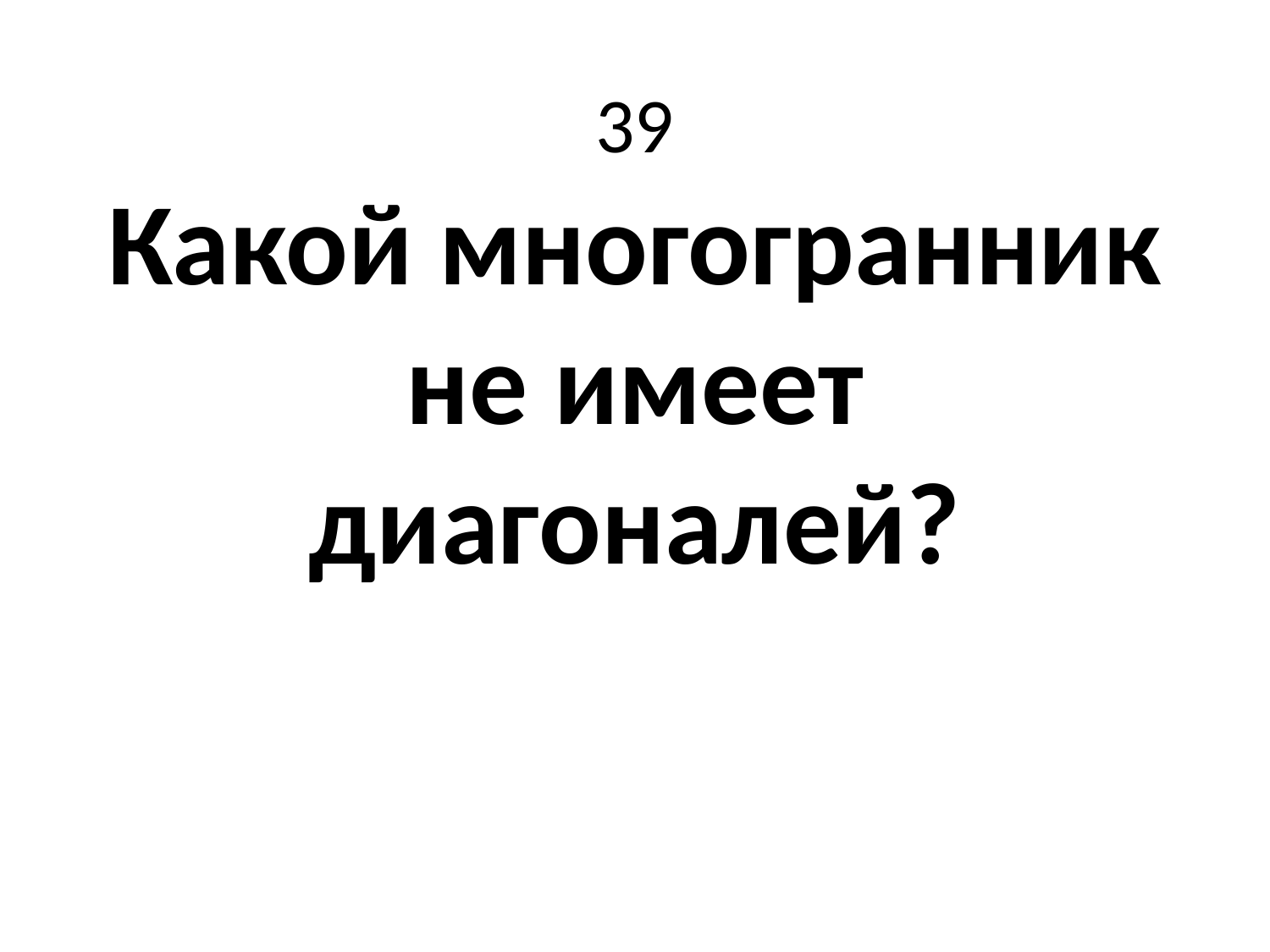

# 39 Какой многогранник не имеет диагоналей?